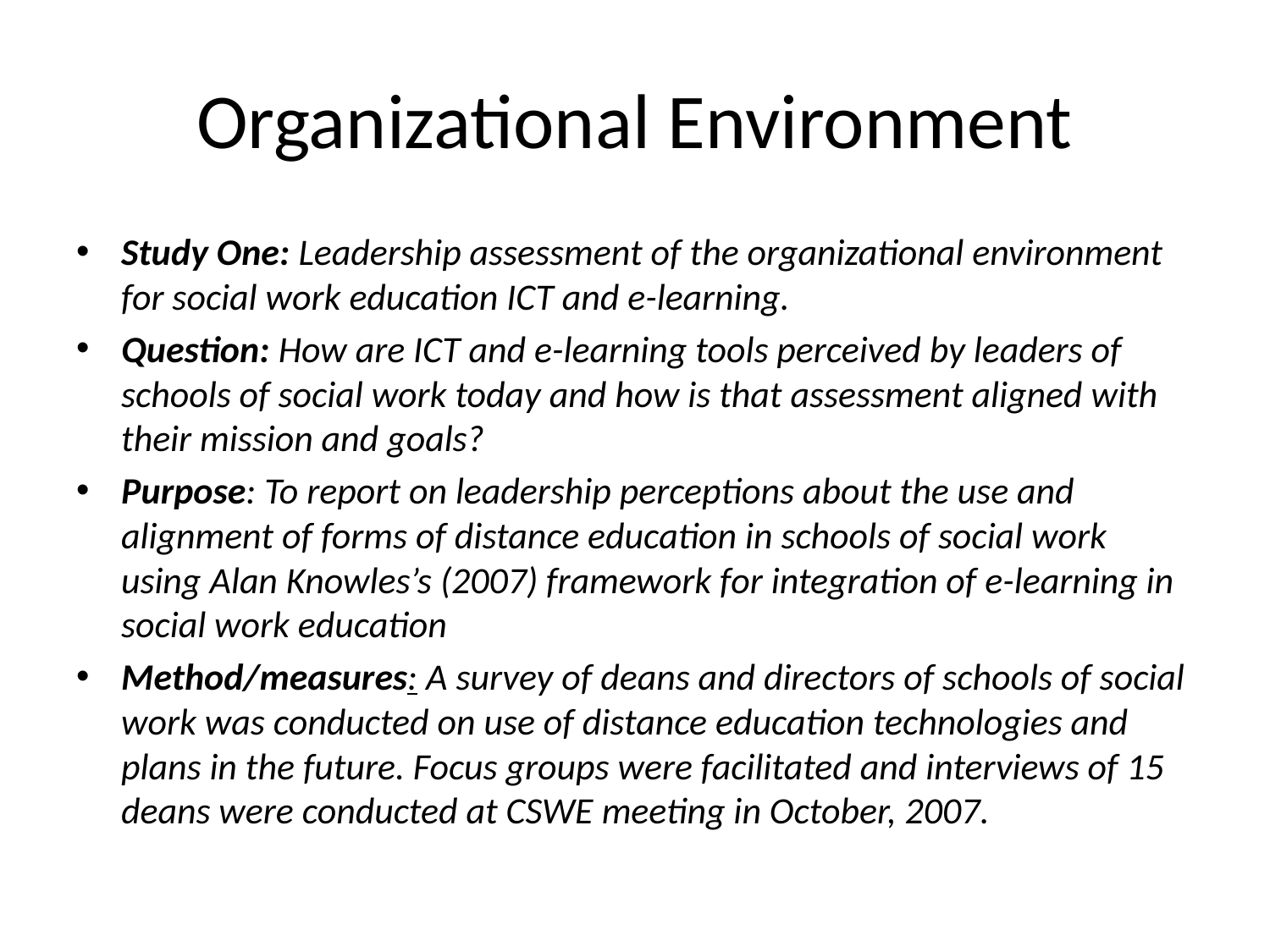

# Organizational Environment
Study One: Leadership assessment of the organizational environment for social work education ICT and e-learning.
Question: How are ICT and e-learning tools perceived by leaders of schools of social work today and how is that assessment aligned with their mission and goals?
Purpose: To report on leadership perceptions about the use and alignment of forms of distance education in schools of social work using Alan Knowles’s (2007) framework for integration of e-learning in social work education
Method/measures: A survey of deans and directors of schools of social work was conducted on use of distance education technologies and plans in the future. Focus groups were facilitated and interviews of 15 deans were conducted at CSWE meeting in October, 2007.